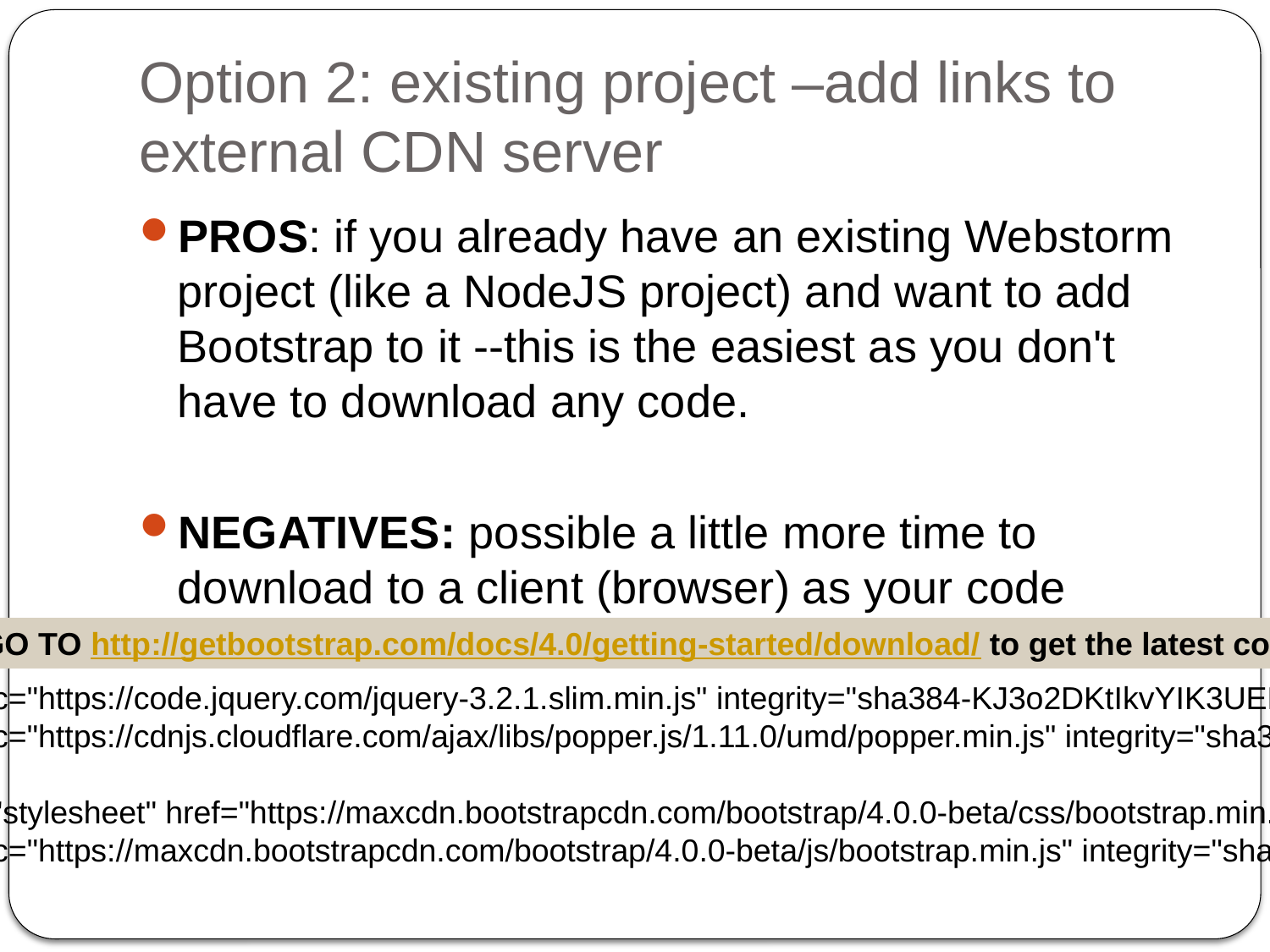

# Option 2: existing project –add links to external CDN server
PROS: if you already have an existing Webstorm project (like a NodeJS project) and want to add Bootstrap to it --this is the easiest as you don't have to download any code.

NEGATIVES: possible a little more time to download to a client (browser) as your code coming from different server than CDN
GO TO http://getbootstrap.com/docs/4.0/getting-started/download/ to get the latest code!!!!!!!!!!!!!!!!
<script src="https://code.jquery.com/jquery-3.2.1.slim.min.js" integrity="sha384-KJ3o2DKtIkvYIK3UENzmM7KCkRr/rE9/Qpg6aAZGJwFDMVNA/GpGFF93hXpG5KkN" crossorigin="anonymous"></script>
<script src="https://cdnjs.cloudflare.com/ajax/libs/popper.js/1.11.0/umd/popper.min.js" integrity="sha384-b/U6ypiBEHpOf/4+1nzFpr53nxSS+GLCkfwBdFNTxtclqqenISfwAzpKaMNFNmj4" crossorigin="anonymous"></script>

<link rel="stylesheet" href="https://maxcdn.bootstrapcdn.com/bootstrap/4.0.0-beta/css/bootstrap.min.css" integrity="sha384-/Y6pD6FV/Vv2HJnA6t+vslU6fwYXjCFtcEpHbNJ0lyAFsXTsjBbfaDjzALeQsN6M" crossorigin="anonymous">
<script src="https://maxcdn.bootstrapcdn.com/bootstrap/4.0.0-beta/js/bootstrap.min.js" integrity="sha384-h0AbiXch4ZDo7tp9hKZ4TsHbi047NrKGLO3SEJAg45jXxnGIfYzk4Si90RDIqNm1" crossorigin="anonymous"></script>